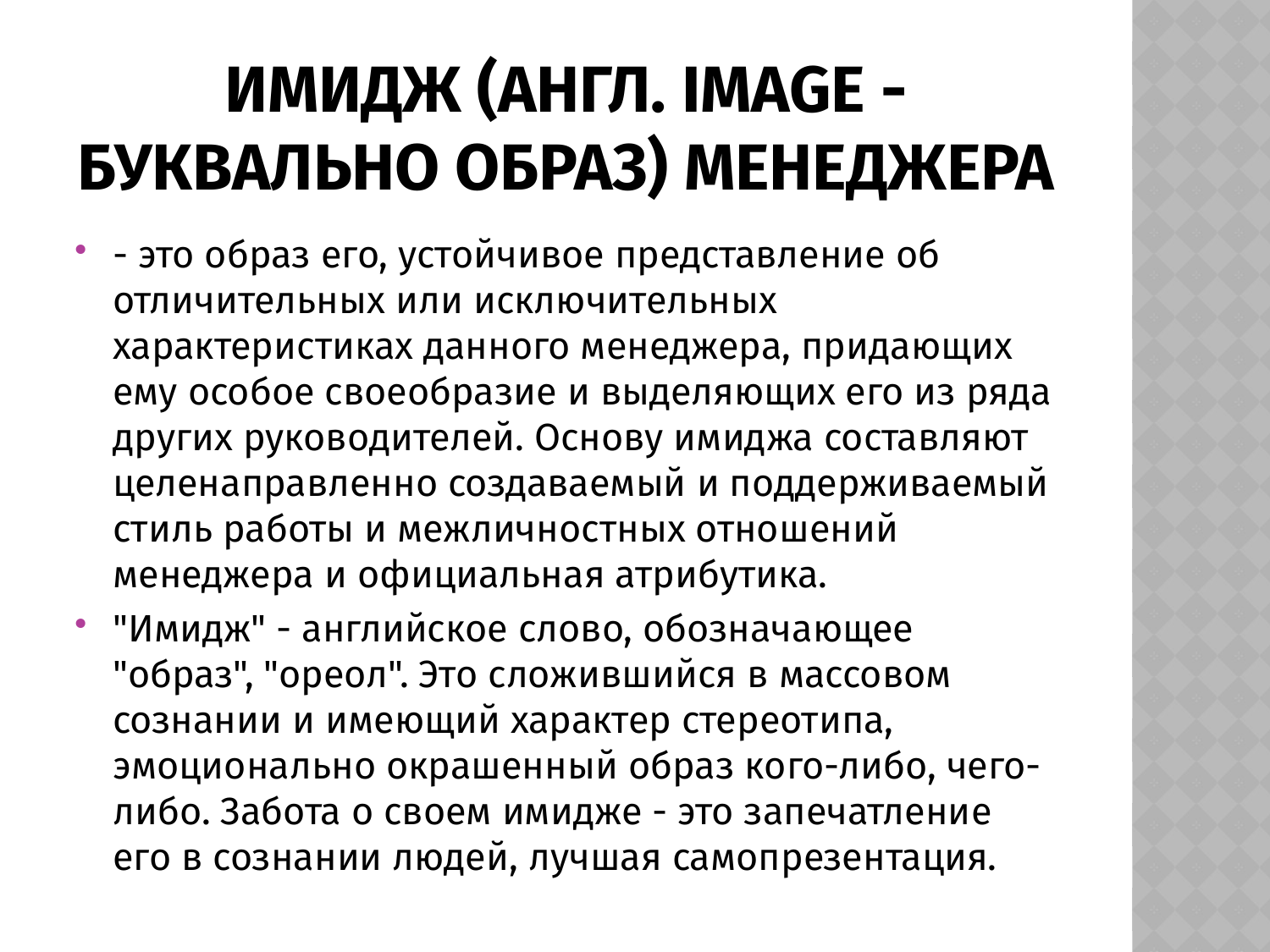

# Имидж (англ. image - буквально образ) менеджера
- это образ его, устойчивое представление об отличительных или исключительных характеристиках данного менеджера, придающих ему особое своеобразие и выделяющих его из ряда других руководителей. Основу имиджа составляют целенаправленно создаваемый и поддерживаемый стиль работы и межличностных отношений менеджера и официальная атрибутика.
"Имидж" - английское слово, обозначающее "образ", "ореол". Это сложившийся в массовом сознании и имеющий характер стереотипа, эмоционально окрашенный образ кого-либо, чего-либо. Забота о своем имидже - это запечатление его в сознании людей, лучшая самопрезентация.